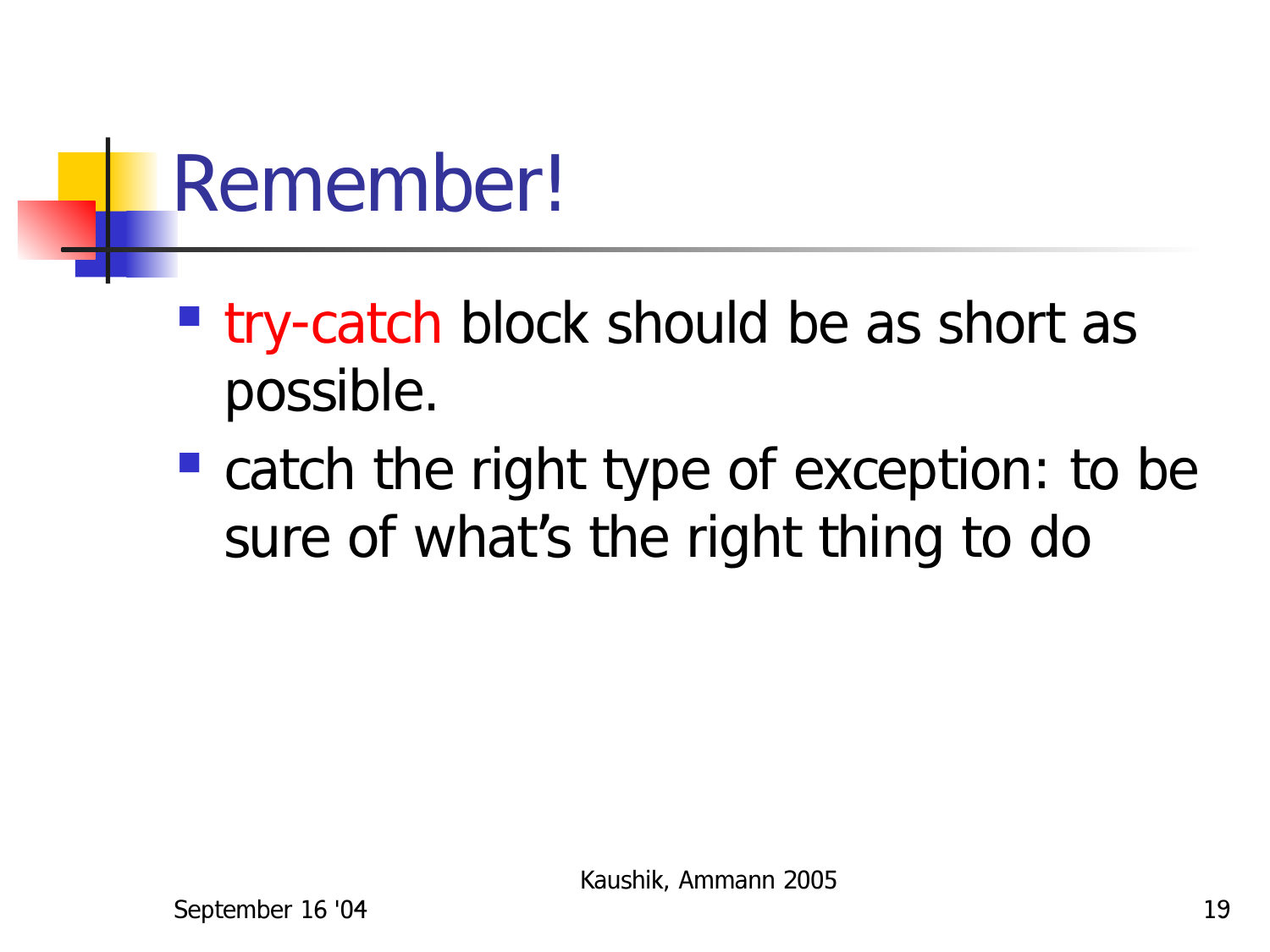

# Remember!
try-catch block should be as short as possible.
catch the right type of exception: to be sure of what’s the right thing to do

September 16 '04
Kaushik, Ammann 2005

19